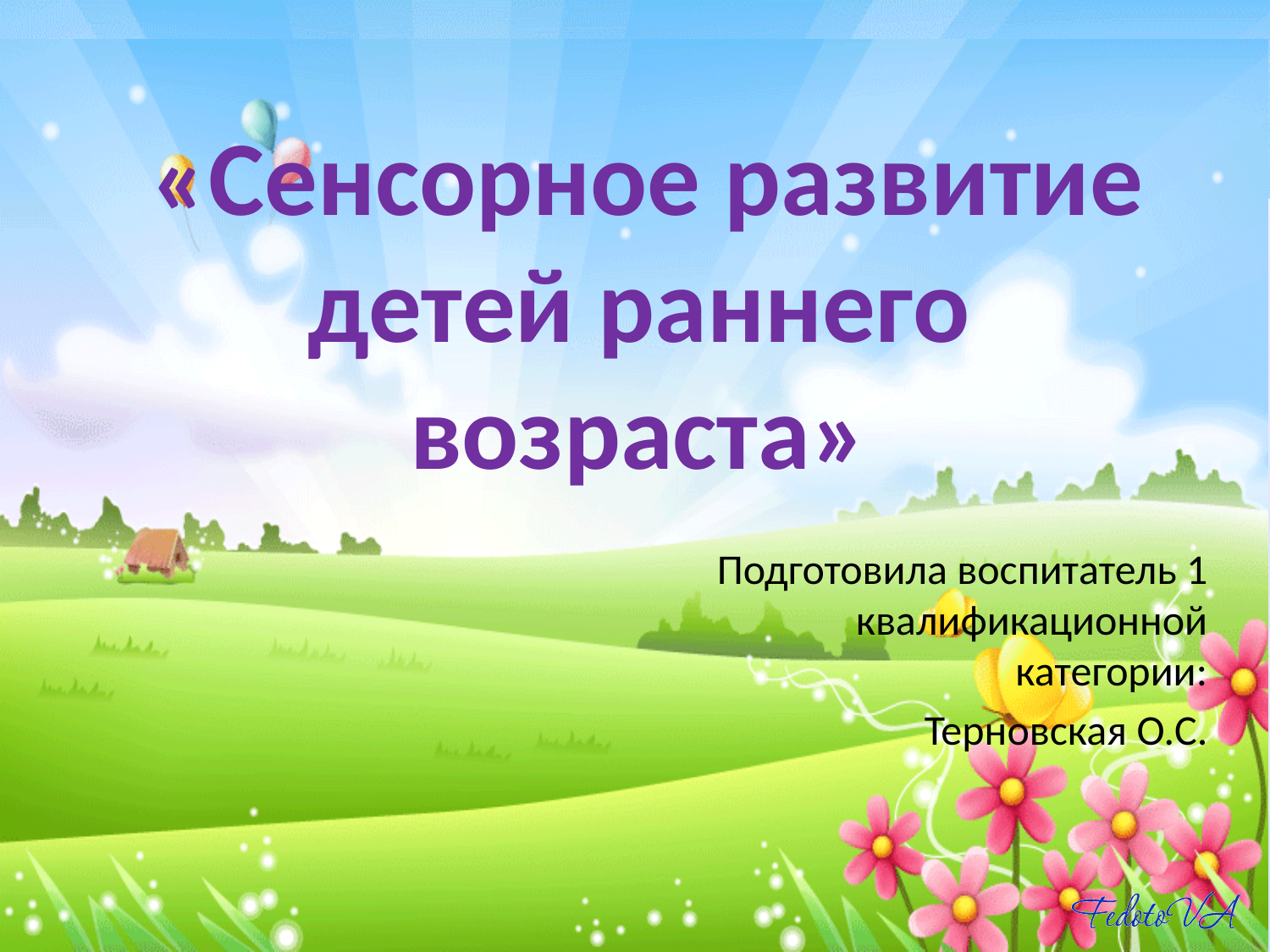

# «Сенсорное развитие детей раннего возраста»
Подготовила воспитатель 1 квалификационной категории:
 Терновская О.С.